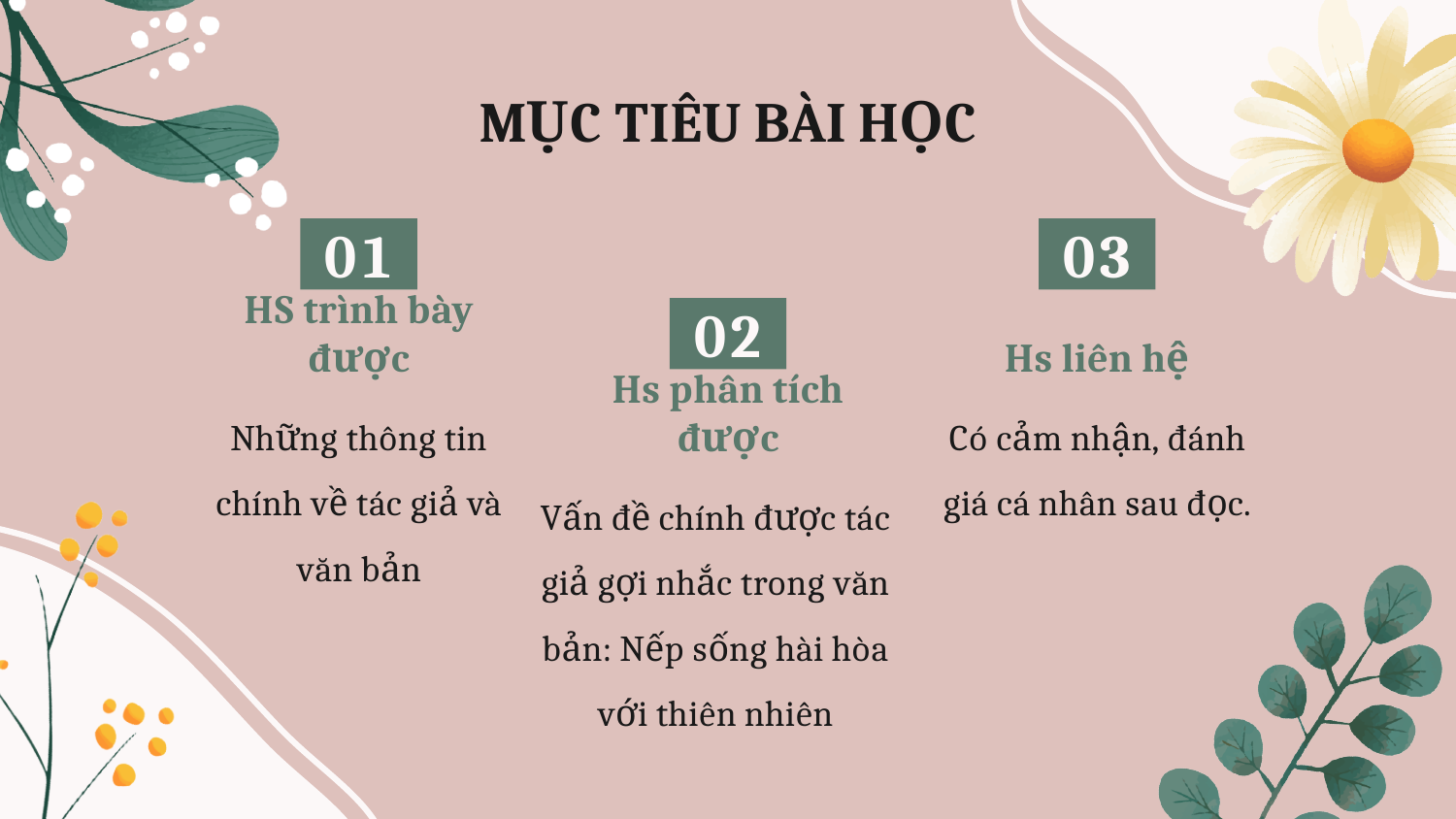

# MỤC TIÊU BÀI HỌC
01
03
02
HS trình bày được
Hs liên hệ
Những thông tin chính về tác giả và văn bản
Có cảm nhận, đánh giá cá nhân sau đọc.
Hs phân tích được
Vấn đề chính được tác giả gợi nhắc trong văn bản: Nếp sống hài hòa với thiên nhiên